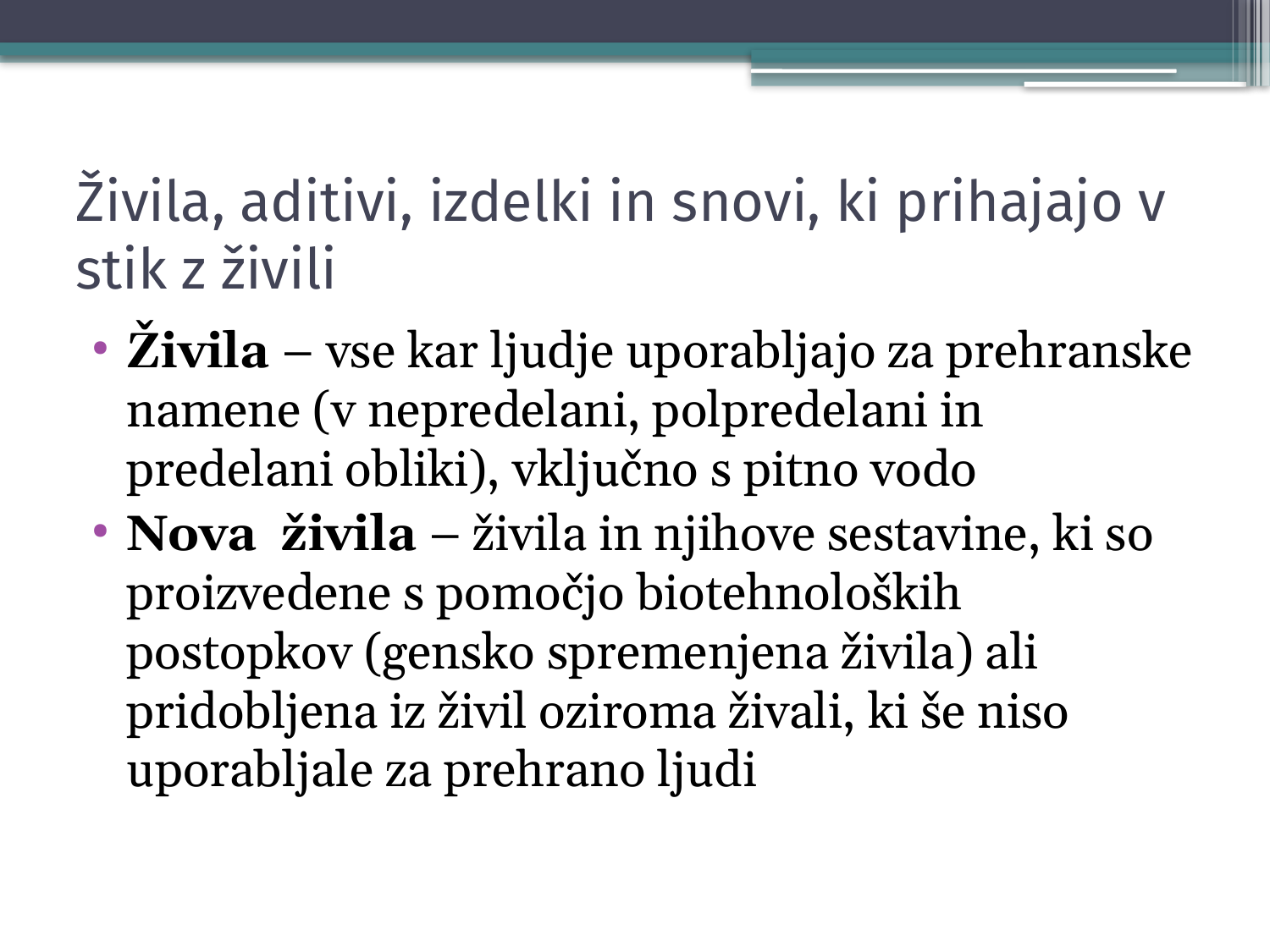

# Živila, aditivi, izdelki in snovi, ki prihajajo v stik z živili
Živila – vse kar ljudje uporabljajo za prehranske namene (v nepredelani, polpredelani in predelani obliki), vključno s pitno vodo
Nova  živila – živila in njihove sestavine, ki so proizvedene s pomočjo biotehnoloških postopkov (gensko spremenjena živila) ali pridobljena iz živil oziroma živali, ki še niso uporabljale za prehrano ljudi